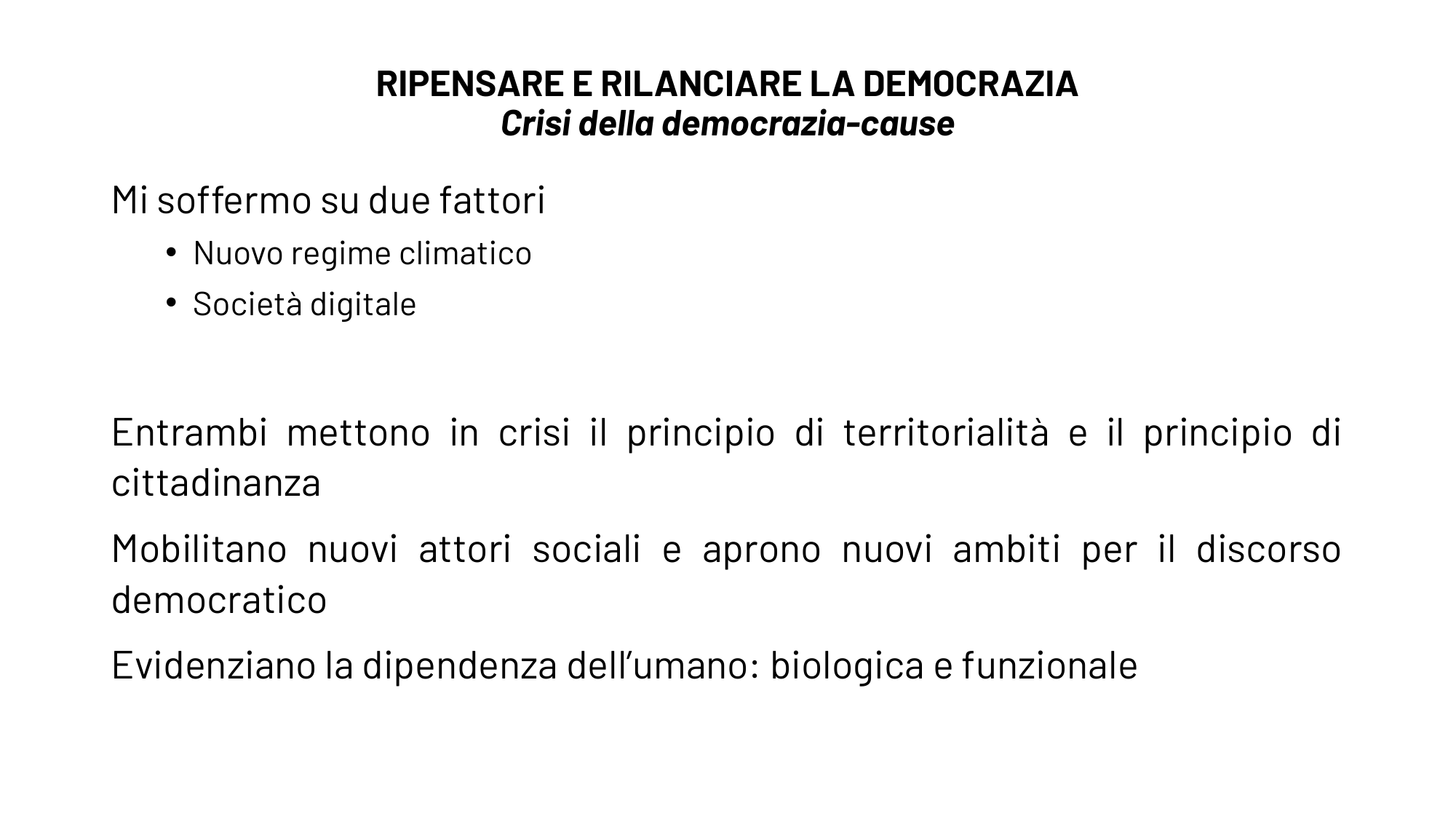

# RIPENSARE E RILANCIARE LA DEMOCRAZIA Crisi della democrazia-cause
Mi soffermo su due fattori
Nuovo regime climatico
Società digitale

Entrambi mettono in crisi il principio di territorialità e il principio di cittadinanza
Mobilitano nuovi attori sociali e aprono nuovi ambiti per il discorso democratico
Evidenziano la dipendenza dell’umano: biologica e funzionale